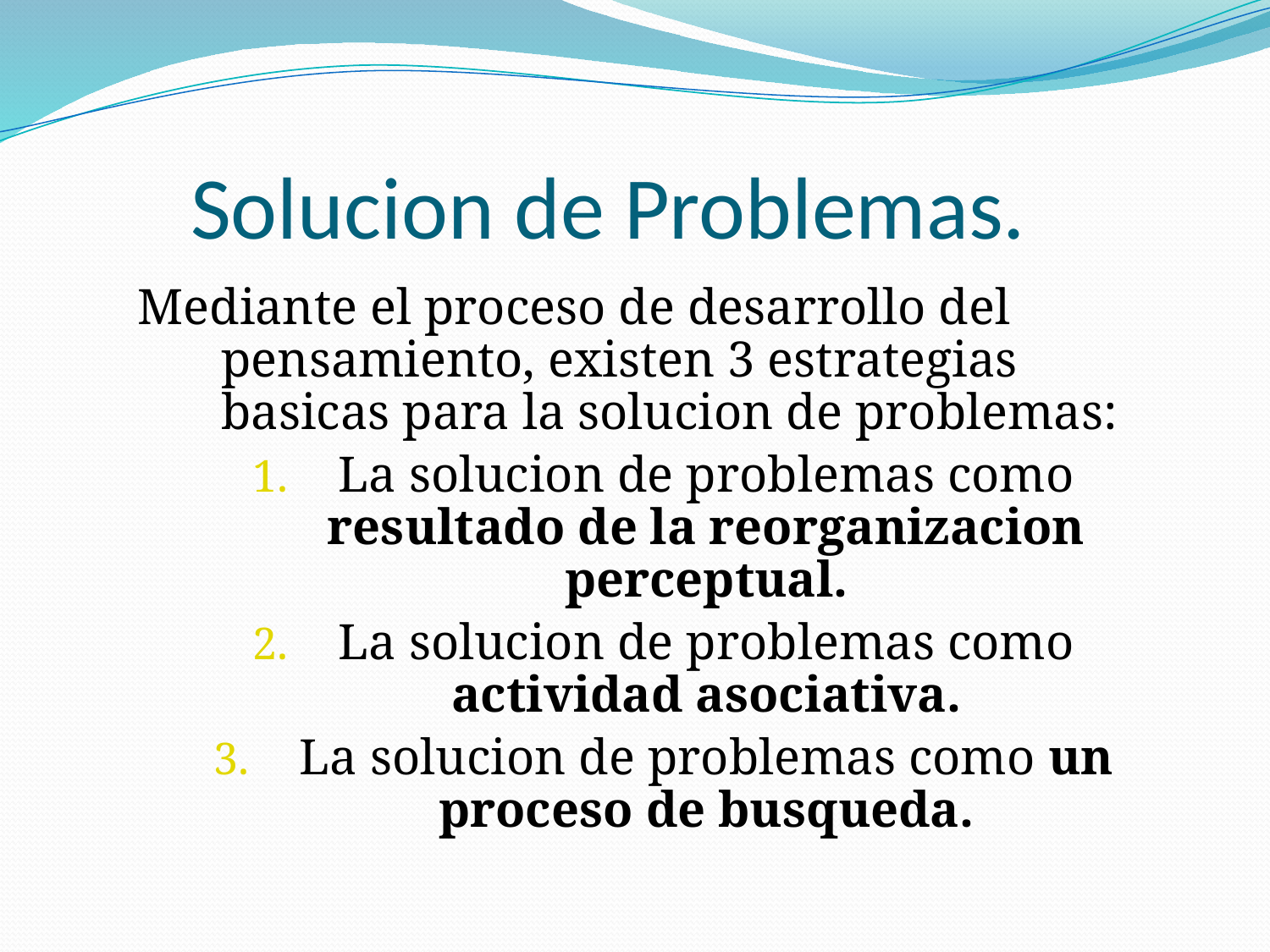

# Solucion de Problemas.
Mediante el proceso de desarrollo del pensamiento, existen 3 estrategias basicas para la solucion de problemas:
La solucion de problemas como resultado de la reorganizacion perceptual.
La solucion de problemas como actividad asociativa.
La solucion de problemas como un proceso de busqueda.